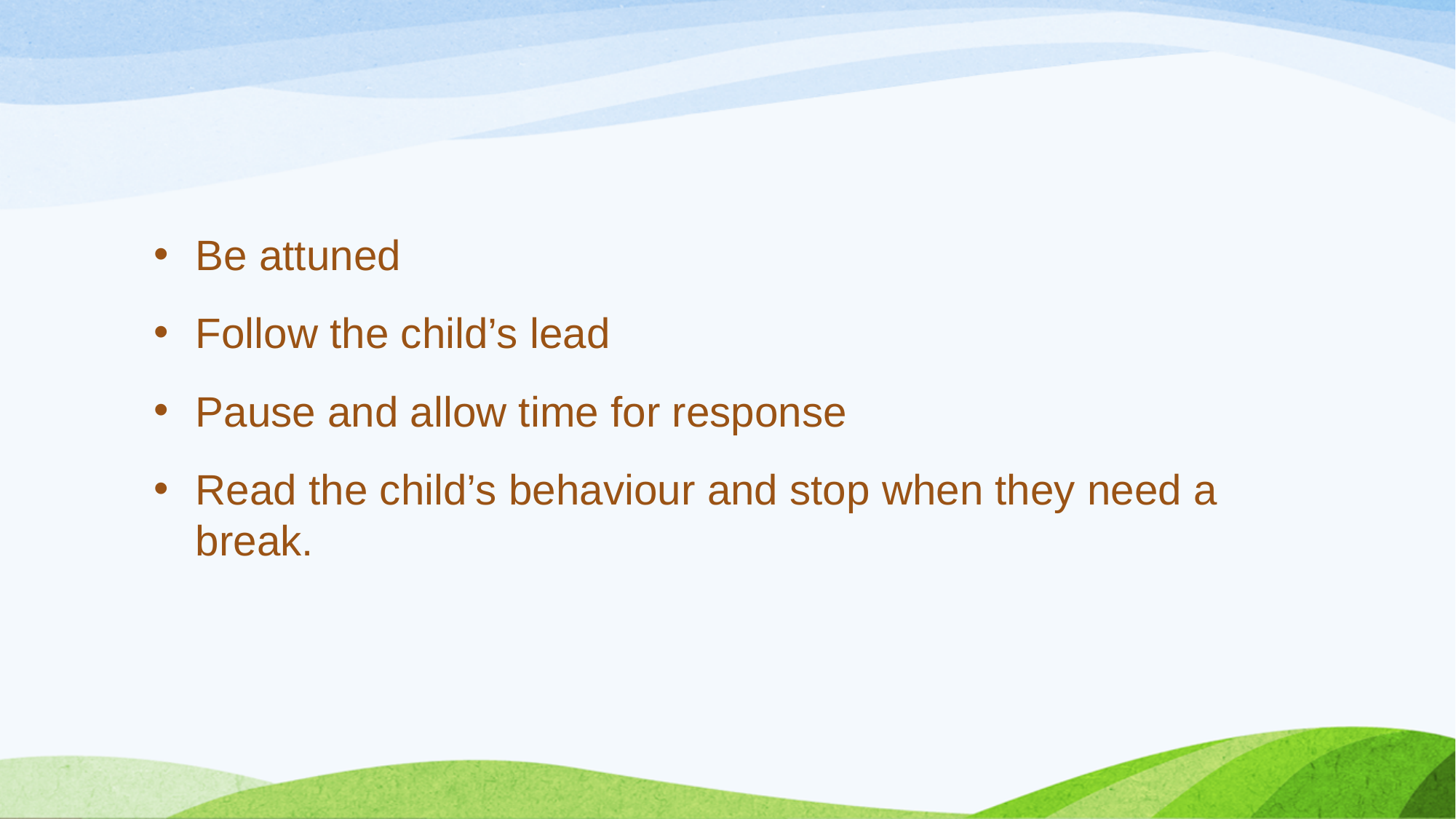

#
Be attuned
Follow the child’s lead
Pause and allow time for response
Read the child’s behaviour and stop when they need a break.